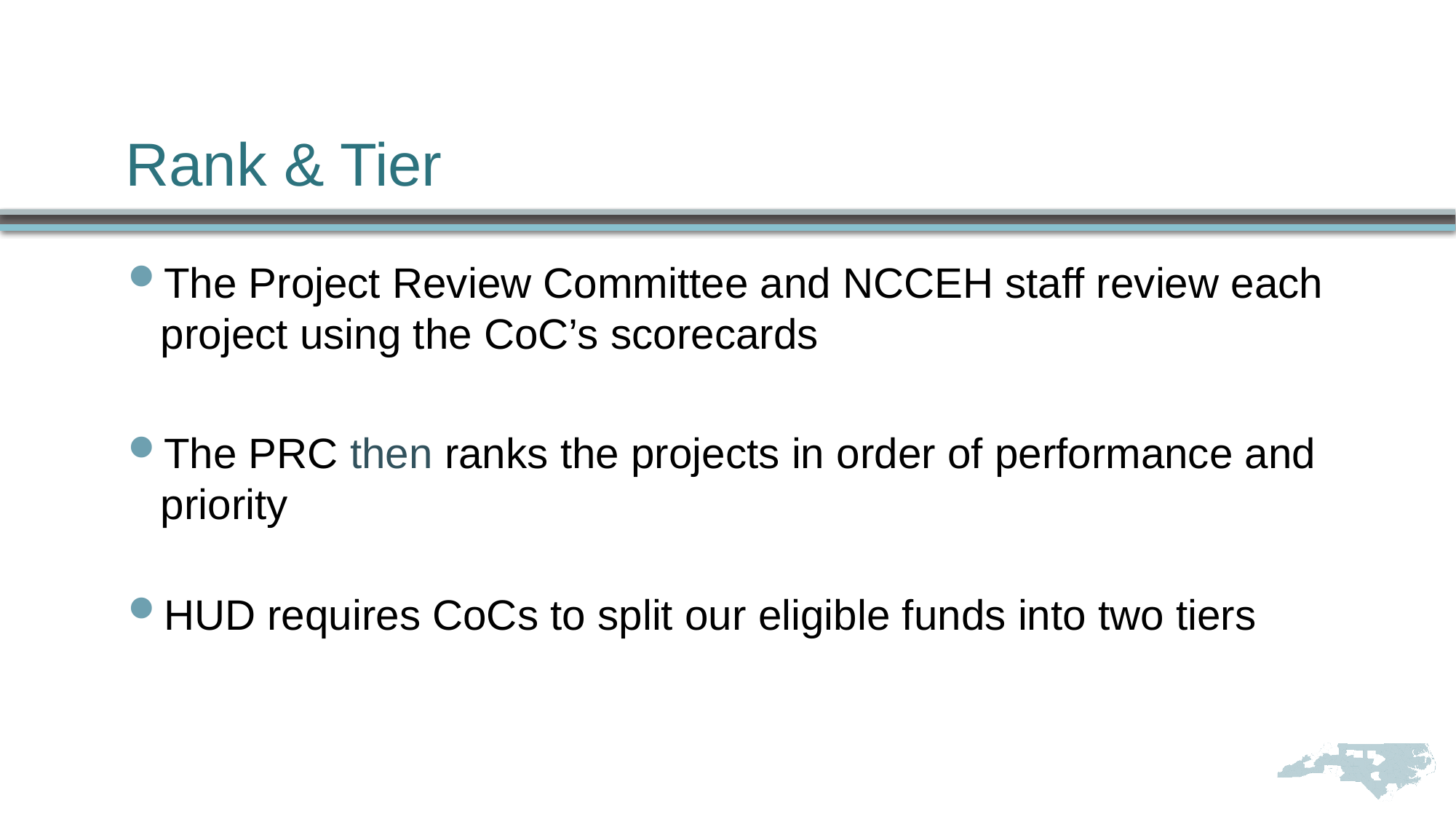

# Rank & Tier
The Project Review Committee and NCCEH staff review each project using the CoC’s scorecards

The PRC then ranks the projects in order of performance and priority
HUD requires CoCs to split our eligible funds into two tiers